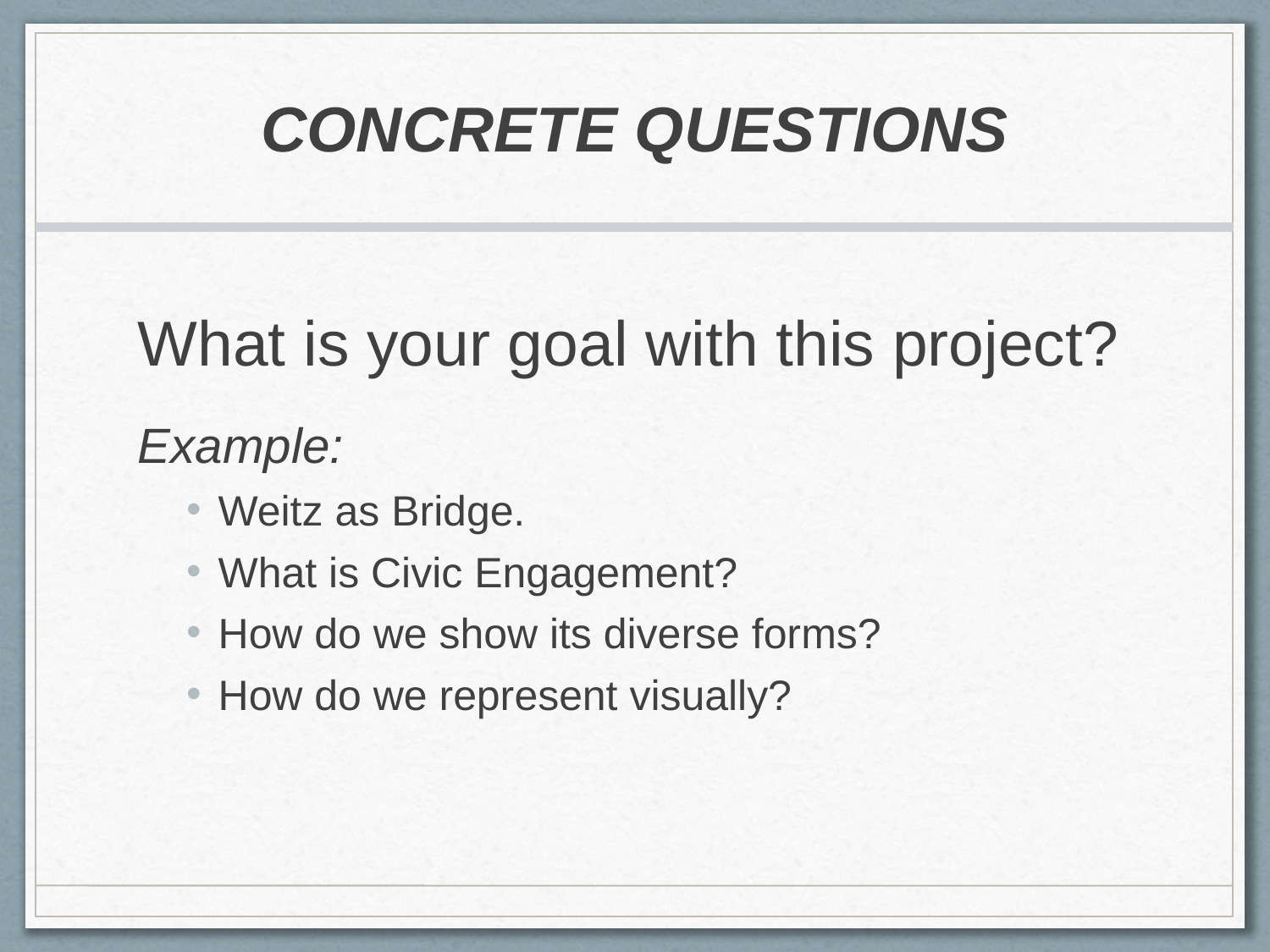

# Concrete Questions
What is your goal with this project?
Example:
Weitz as Bridge.
What is Civic Engagement?
How do we show its diverse forms?
How do we represent visually?